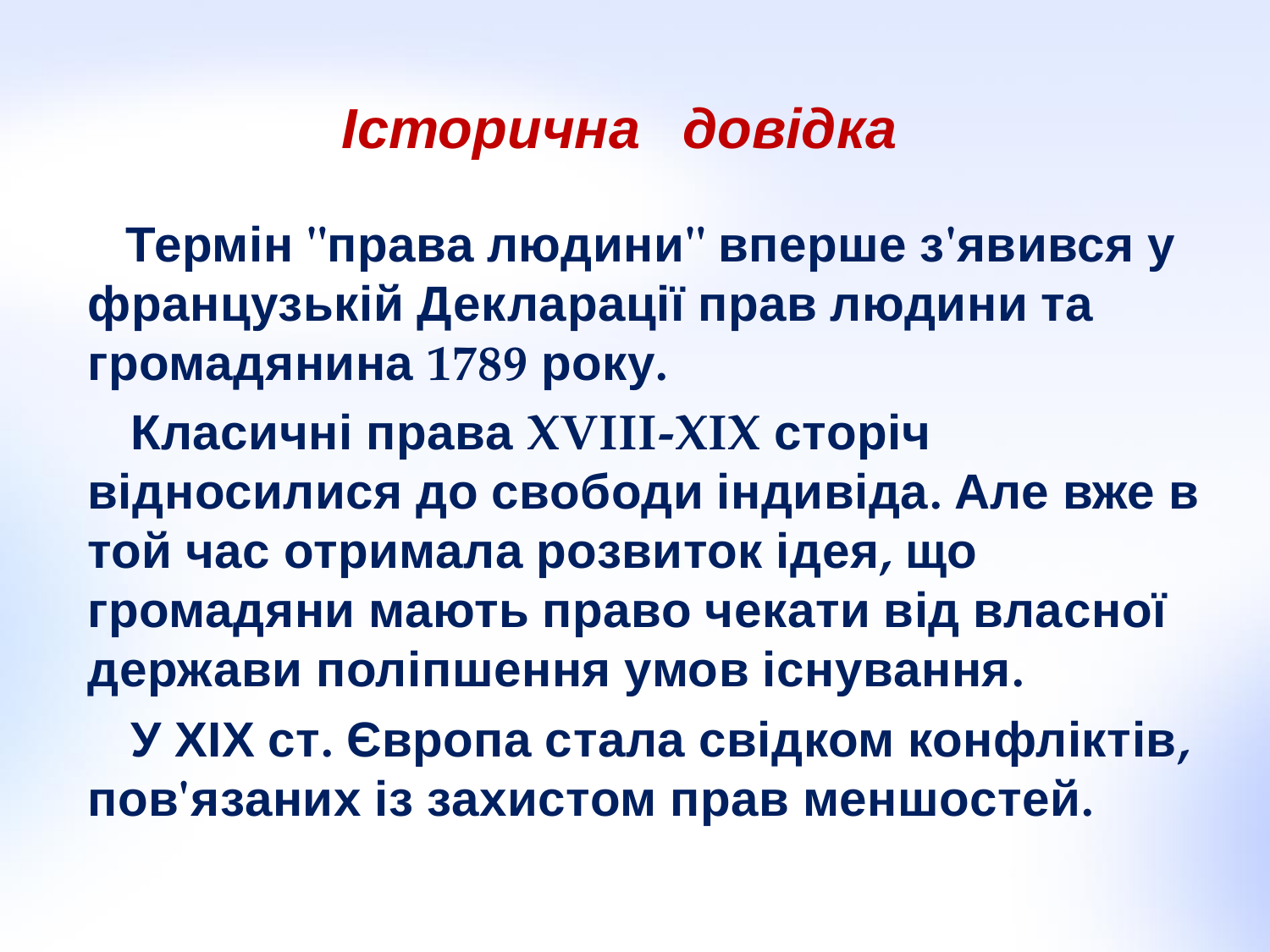

#
 Історична   довідка
   Термін "права людини" вперше з'явився у французькій Декларації прав людини та громадянина 1789 року.
   Класичні права XVIII-XIX сторіч відносилися до свободи індивіда. Але вже в той час отримала розвиток ідея, що громадяни мають право чекати від власної держави поліпшення умов існування.
   У ХІХ ст. Європа стала свідком конфліктів, пов'язаних із захистом прав меншостей.